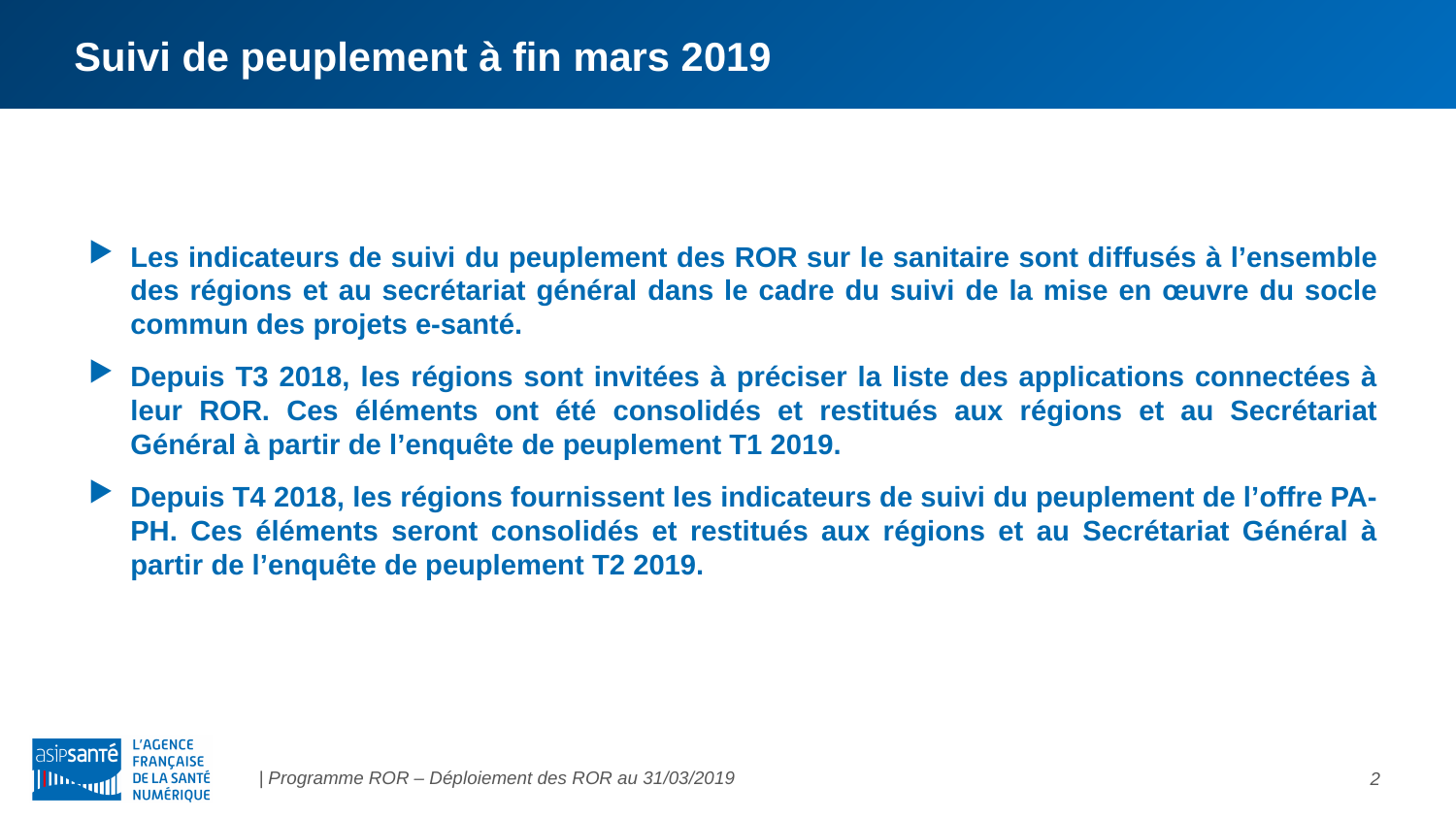

# Suivi de peuplement à fin mars 2019
Les indicateurs de suivi du peuplement des ROR sur le sanitaire sont diffusés à l’ensemble des régions et au secrétariat général dans le cadre du suivi de la mise en œuvre du socle commun des projets e-santé.
Depuis T3 2018, les régions sont invitées à préciser la liste des applications connectées à leur ROR. Ces éléments ont été consolidés et restitués aux régions et au Secrétariat Général à partir de l’enquête de peuplement T1 2019.
Depuis T4 2018, les régions fournissent les indicateurs de suivi du peuplement de l’offre PA-PH. Ces éléments seront consolidés et restitués aux régions et au Secrétariat Général à partir de l’enquête de peuplement T2 2019.
| Programme ROR – Déploiement des ROR au 31/03/2019
2